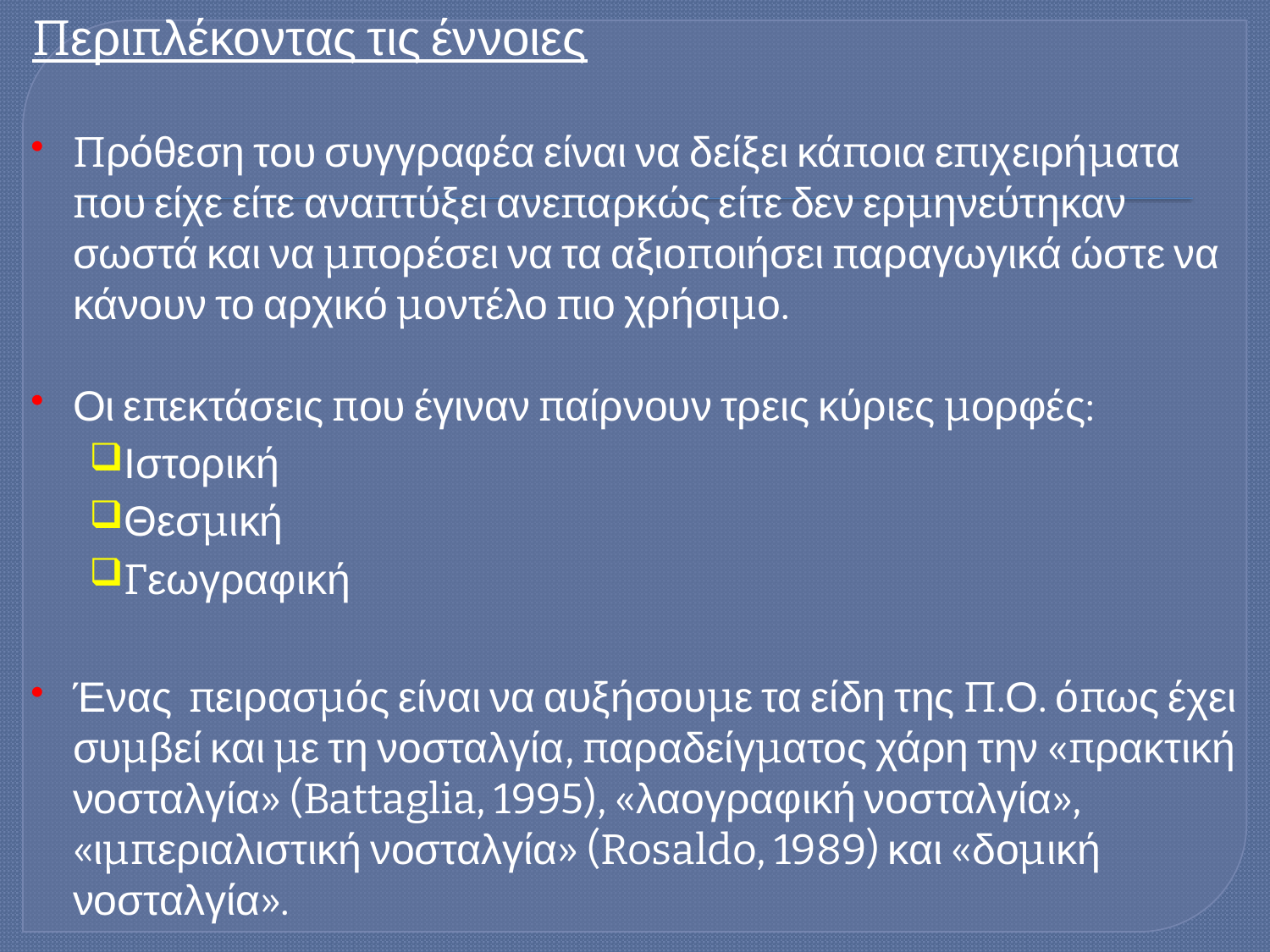

Περιπλέκοντας τις έννοιες

Πρόθεση του συγγραφέα είναι να δείξει κάποια επιχειρήματα που είχε είτε αναπτύξει ανεπαρκώς είτε δεν ερμηνεύτηκαν σωστά και να μπορέσει να τα αξιοποιήσει παραγωγικά ώστε να κάνουν το αρχικό μοντέλο πιο χρήσιμο.

Οι επεκτάσεις που έγιναν παίρνουν τρεις κύριες μορφές:
Ιστορική
Θεσμική
Γεωγραφική

Ένας  πειρασμός είναι να αυξήσουμε τα είδη της Π.Ο. όπως έχει συμβεί και με τη νοσταλγία, παραδείγματος χάρη την «πρακτική νοσταλγία» (Battaglia, 1995), «λαογραφική νοσταλγία», «ιμπεριαλιστική νοσταλγία» (Rosaldo, 1989) και «δομική νοσταλγία».